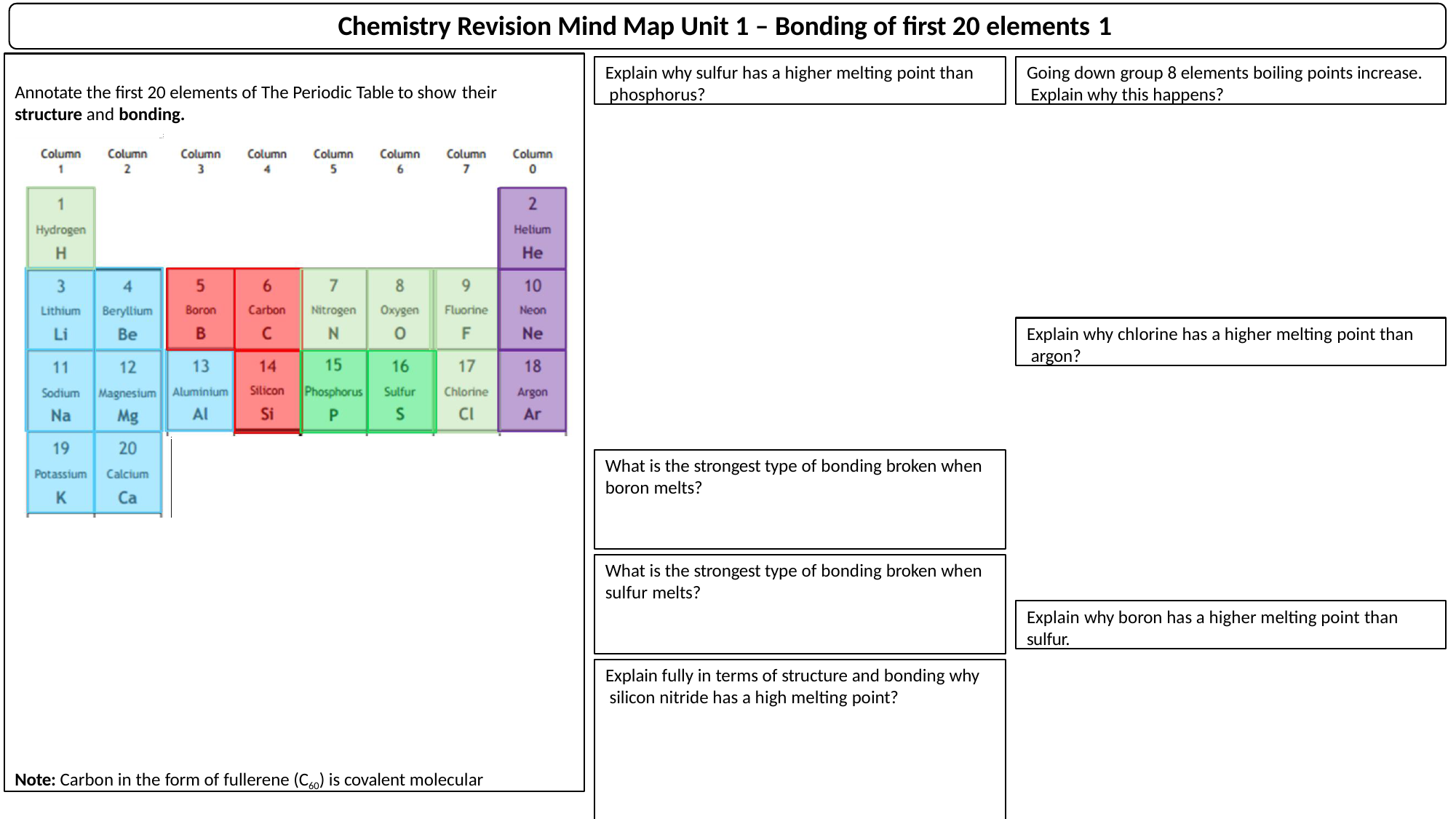

# Chemistry Revision Mind Map Unit 1 – Bonding of first 20 elements 1

Annotate the first 20 elements of The Periodic Table to show their
structure and bonding.

Note: Carbon in the form of fullerene (C60) is covalent molecular
Explain why sulfur has a higher melting point than  phosphorus?
Going down group 8 elements boiling points increase.  Explain why this happens?

Explain why chlorine has a higher melting point than  argon?

What is the strongest type of bonding broken when
boron melts?

What is the strongest type of bonding broken when
sulfur melts?
Explain why boron has a higher melting point than
sulfur.

Explain fully in terms of structure and bonding why  silicon nitride has a high melting point?